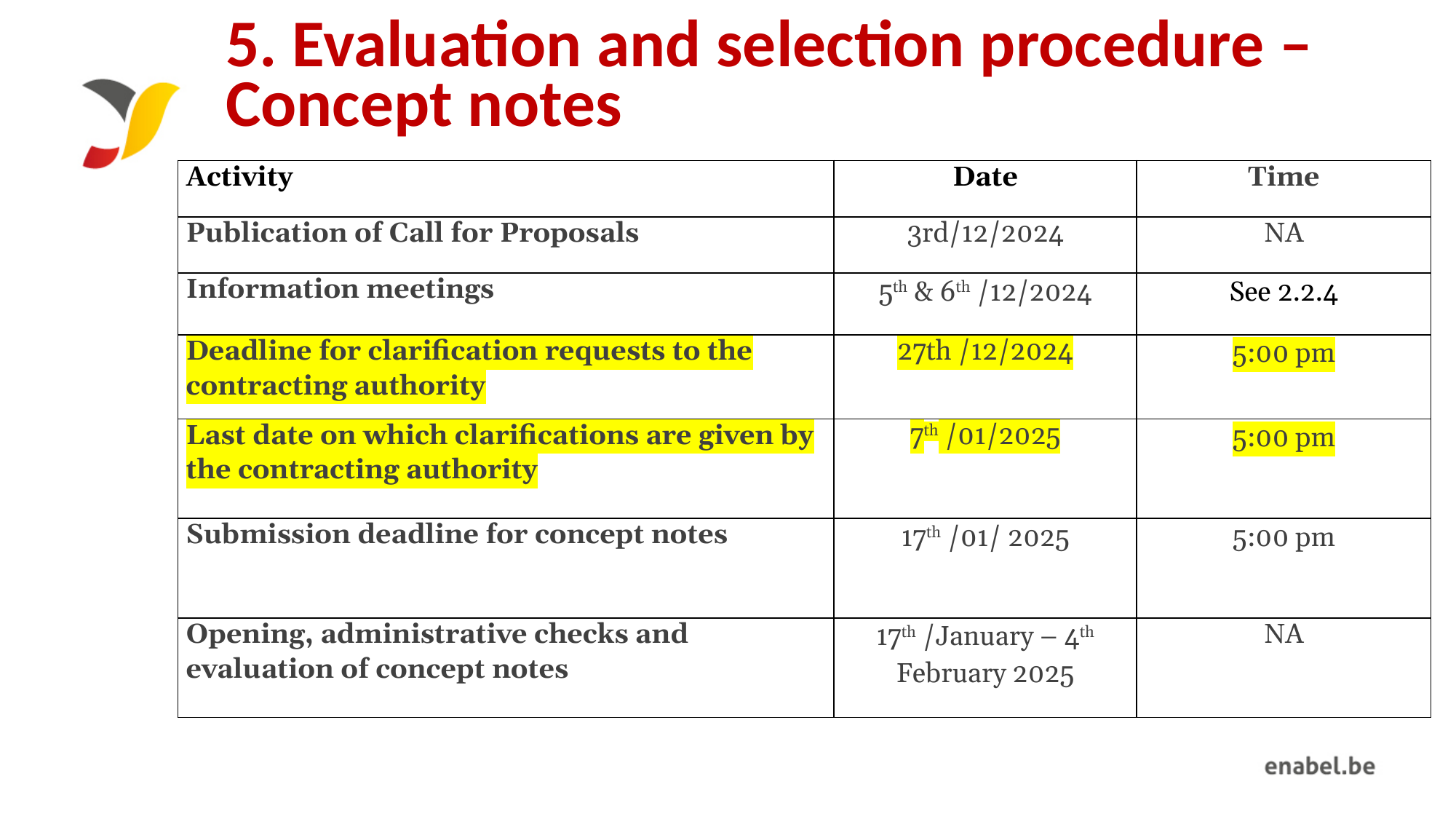

# 5. Evaluation and selection procedure – Concept notes

| Activity | Date | Time |
| --- | --- | --- |
| Publication of Call for Proposals | 3rd/12/2024 | NA |
| Information meetings | 5th & 6th /12/2024 | See 2.2.4 |
| Deadline for clarification requests to the contracting authority | 27th /12/2024 | 5:00 pm |
| Last date on which clarifications are given by the contracting authority | 7th /01/2025 | 5:00 pm |
| Submission deadline for concept notes | 17th /01/ 2025 | 5:00 pm |
| Opening, administrative checks and evaluation of concept notes | 17th /January – 4th February 2025 | NA |